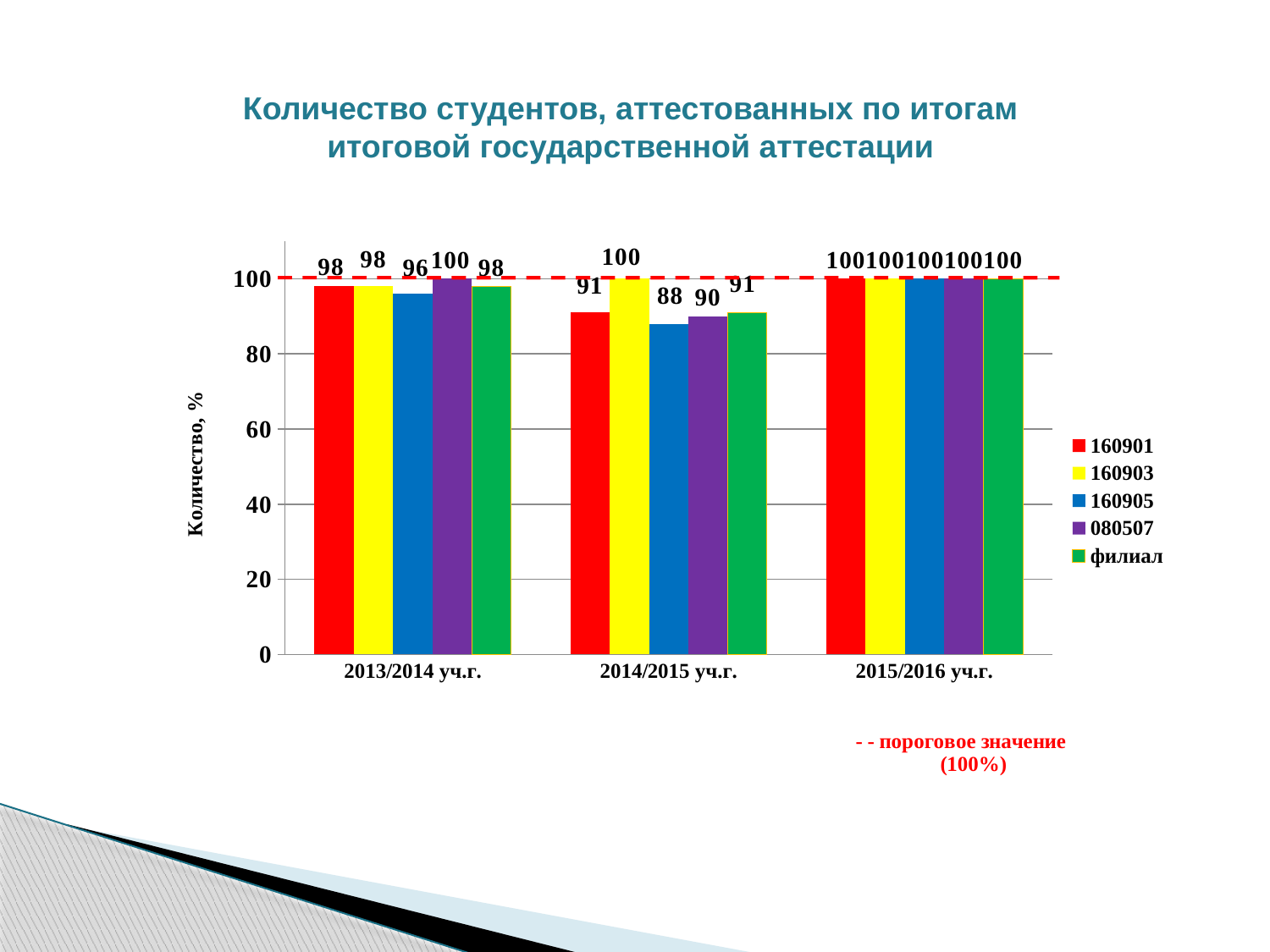

# Количество студентов, аттестованных по итогам итоговой государственной аттестации

### Chart

| Category | 160901 | 160903 | 160905 | 080507 | филиал |
|---|---|---|---|---|---|
| 2013/2014 уч.г. | 98.0 | 98.0 | 96.0 | 100.0 | 98.0 |
| 2014/2015 уч.г. | 91.0 | 100.0 | 88.0 | 90.0 | 91.0 |
| 2015/2016 уч.г. | 100.0 | 100.0 | 100.0 | 100.0 | 100.0 |